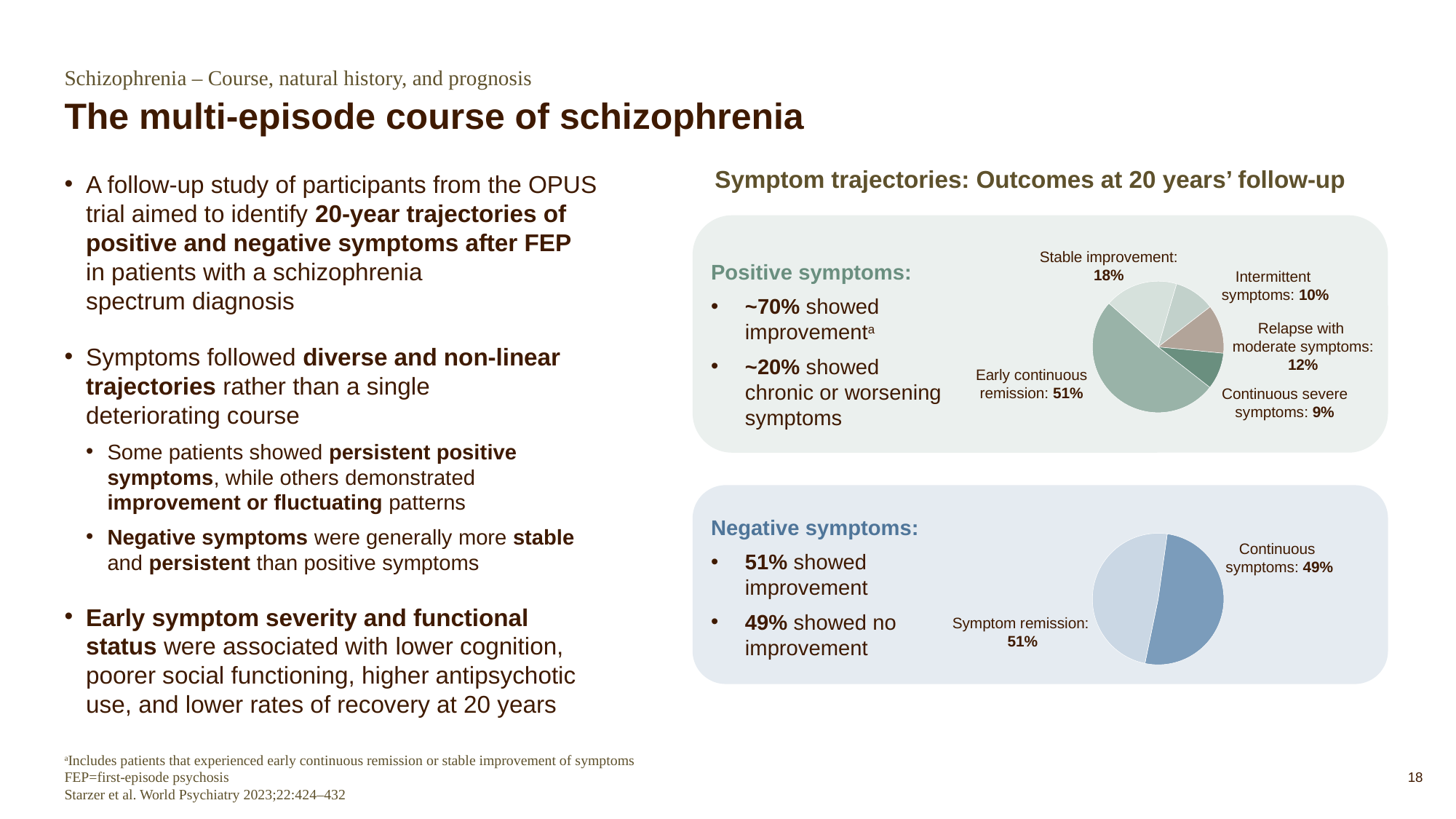

Schizophrenia – Course, natural history, and prognosis
# The multi-episode course of schizophrenia
Symptom trajectories: Outcomes at 20 years’ follow-up
A follow-up study of participants from the OPUS trial aimed to identify 20-year trajectories of positive and negative symptoms after FEP
in patients with a schizophrenia
spectrum diagnosis
Symptoms followed diverse and non-linear trajectories rather than a single
deteriorating course
Some patients showed persistent positive symptoms, while others demonstrated improvement or fluctuating patterns
Negative symptoms were generally more stable and persistent than positive symptoms
Early symptom severity and functional status were associated with lower cognition, poorer social functioning, higher antipsychotic use, and lower rates of recovery at 20 years

### Chart

| Category | Column1 | Column2 |
|---|---|---|
|  | 51.0 | None |
|  | 18.0 | None |
|  | 10.0 | None |
|  | 12.0 | None |
|  | 9.0 | None |
Stable improvement: 18%
Intermittent
symptoms: 10%
Relapse with
moderate symptoms: 12%
Early continuous remission: 51%
Continuous severe symptoms: 9%

Positive symptoms:
~70% showed improvementa
~20% showed chronic or worsening symptoms

### Chart

| Category | Column1 |
|---|---|
|  | 51.0 |
|  | 49.0 |
Continuous
symptoms: 49%
Symptom remission:
51%

Negative symptoms:
51% showed improvement
49% showed no improvement

aIncludes patients that experienced early continuous remission or stable improvement of symptoms
FEP=first-episode psychosis
Starzer et al. World Psychiatry 2023;22:424–432
18